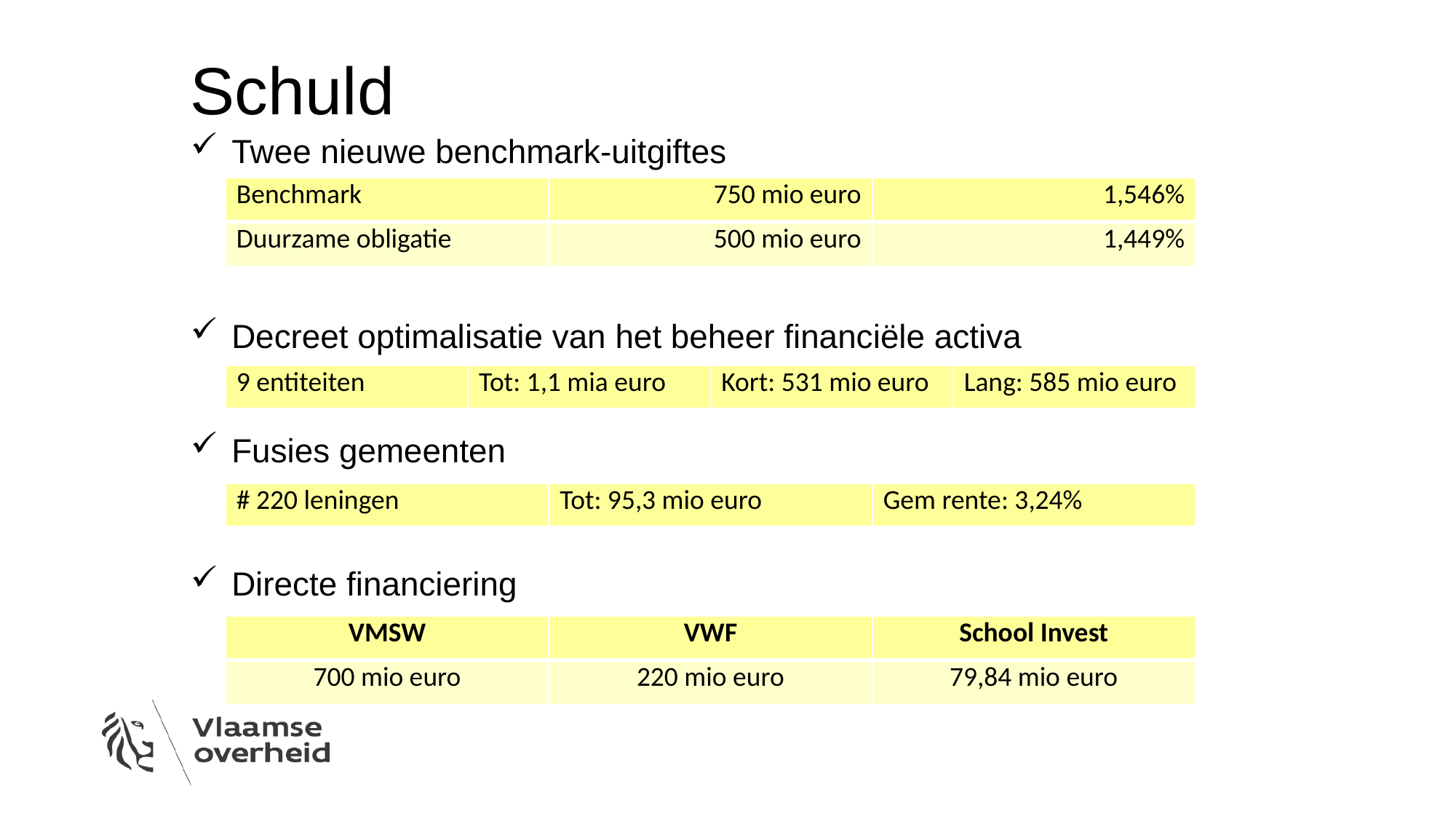

# Schuld
Twee nieuwe benchmark-uitgiftes

Decreet optimalisatie van het beheer financiële activa

Fusies gemeenten

Directe financiering

| Benchmark | 750 mio euro | 1,546% |
| --- | --- | --- |
| Duurzame obligatie | 500 mio euro | 1,449% |
| 9 entiteiten | Tot: 1,1 mia euro | Kort: 531 mio euro | Lang: 585 mio euro |
| --- | --- | --- | --- |
| # 220 leningen | Tot: 95,3 mio euro | Gem rente: 3,24% |
| --- | --- | --- |
| VMSW | VWF | School Invest |
| --- | --- | --- |
| 700 mio euro | 220 mio euro | 79,84 mio euro |